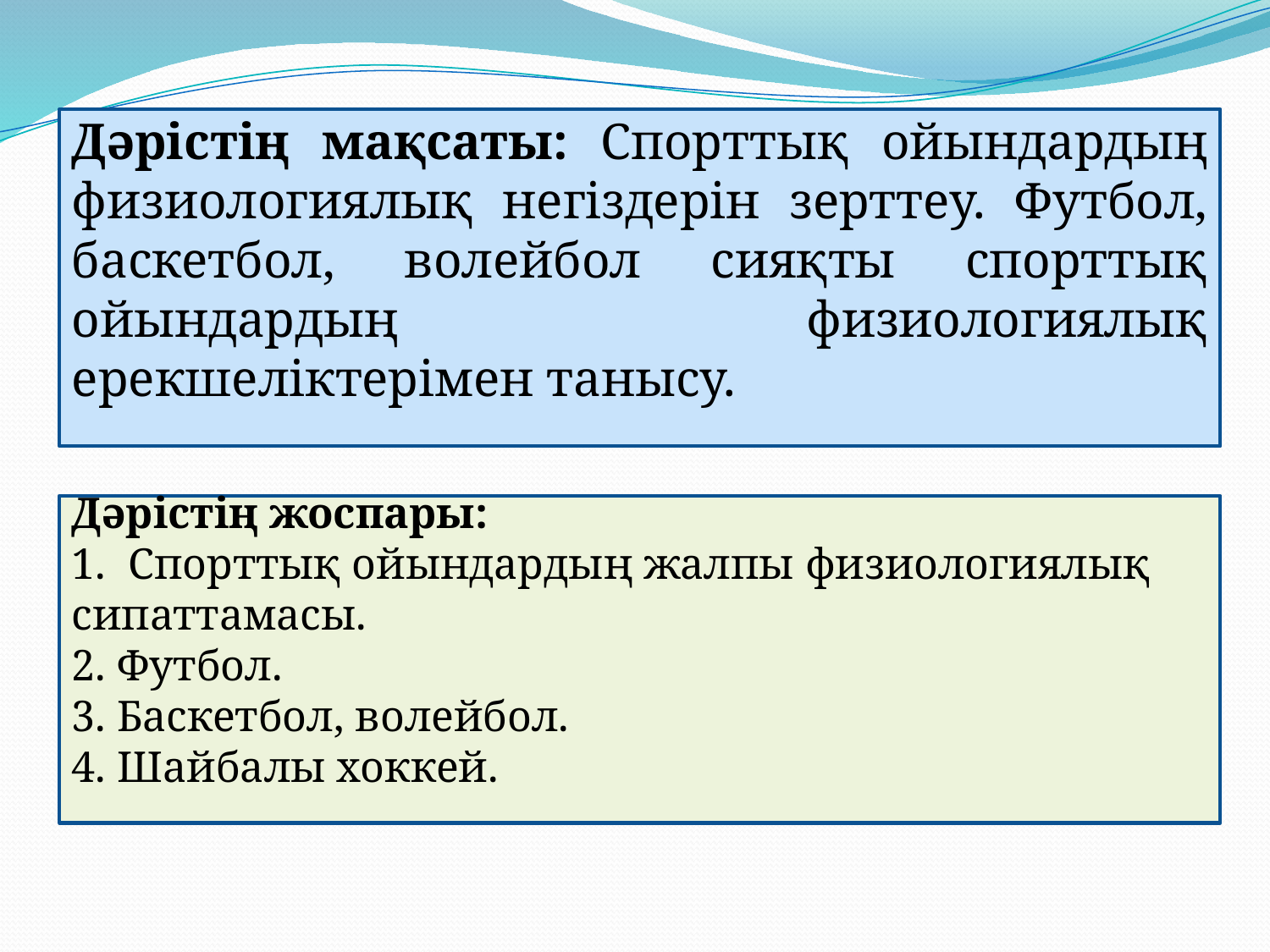

Дәрістің мақсаты: Спорттық ойындардың физиологиялық негіздерін зерттеу. Футбол, баскетбол, волейбол сияқты спорттық ойындардың физиологиялық ерекшеліктерімен танысу.

Дәрістің жоспары:
1.  Спорттық ойындардың жалпы физиологиялық сипаттамасы.
2. Футбол.
3. Баскетбол, волейбол.
4. Шайбалы хоккей.